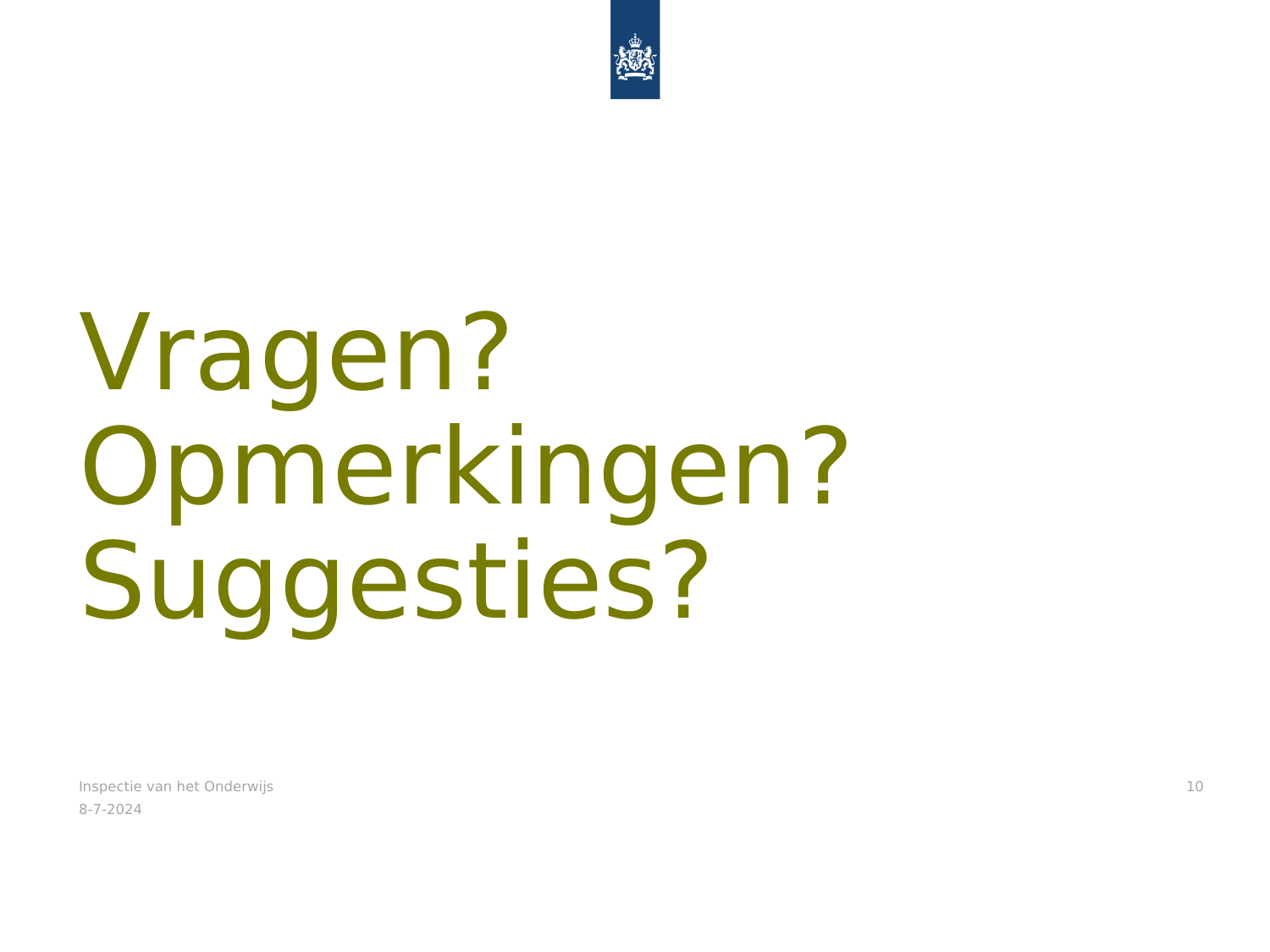

# Vragen? Opmerkingen? Suggesties?
Inspectie van het Onderwijs
10
8-7-2024